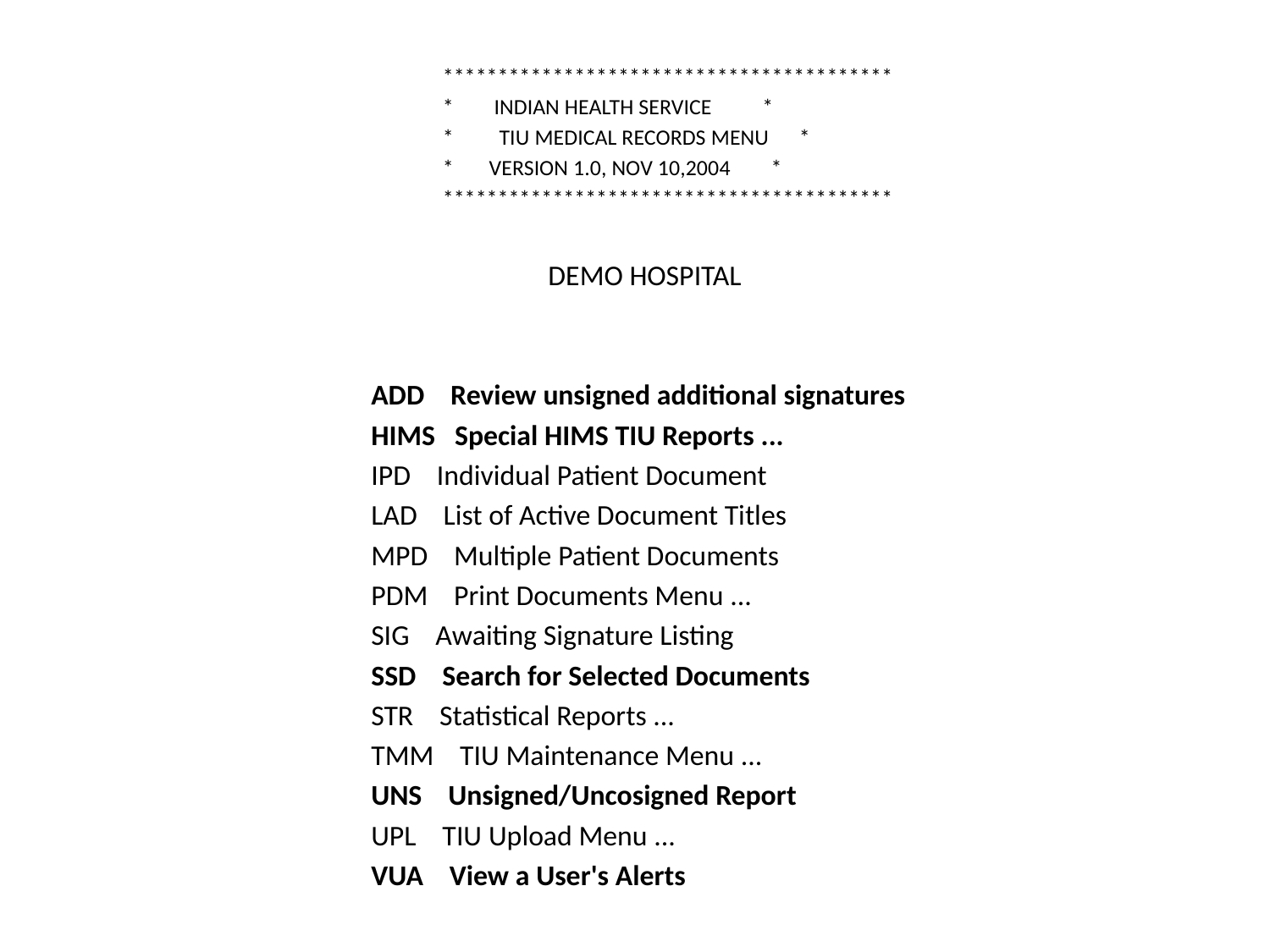

*****************************************
                  *        INDIAN HEALTH SERVICE          *
                  *         TIU MEDICAL RECORDS MENU      *
                  *       VERSION 1.0, NOV 10,2004        *
                  *****************************************

                              DEMO HOSPITAL

   ADD    Review unsigned additional signatures
   HIMS   Special HIMS TIU Reports ...
   IPD    Individual Patient Document
   LAD    List of Active Document Titles
   MPD    Multiple Patient Documents
   PDM    Print Documents Menu ...
   SIG    Awaiting Signature Listing
   SSD    Search for Selected Documents
   STR    Statistical Reports ...
   TMM    TIU Maintenance Menu ...
   UNS    Unsigned/Uncosigned Report
   UPL    TIU Upload Menu ...
   VUA    View a User's Alerts